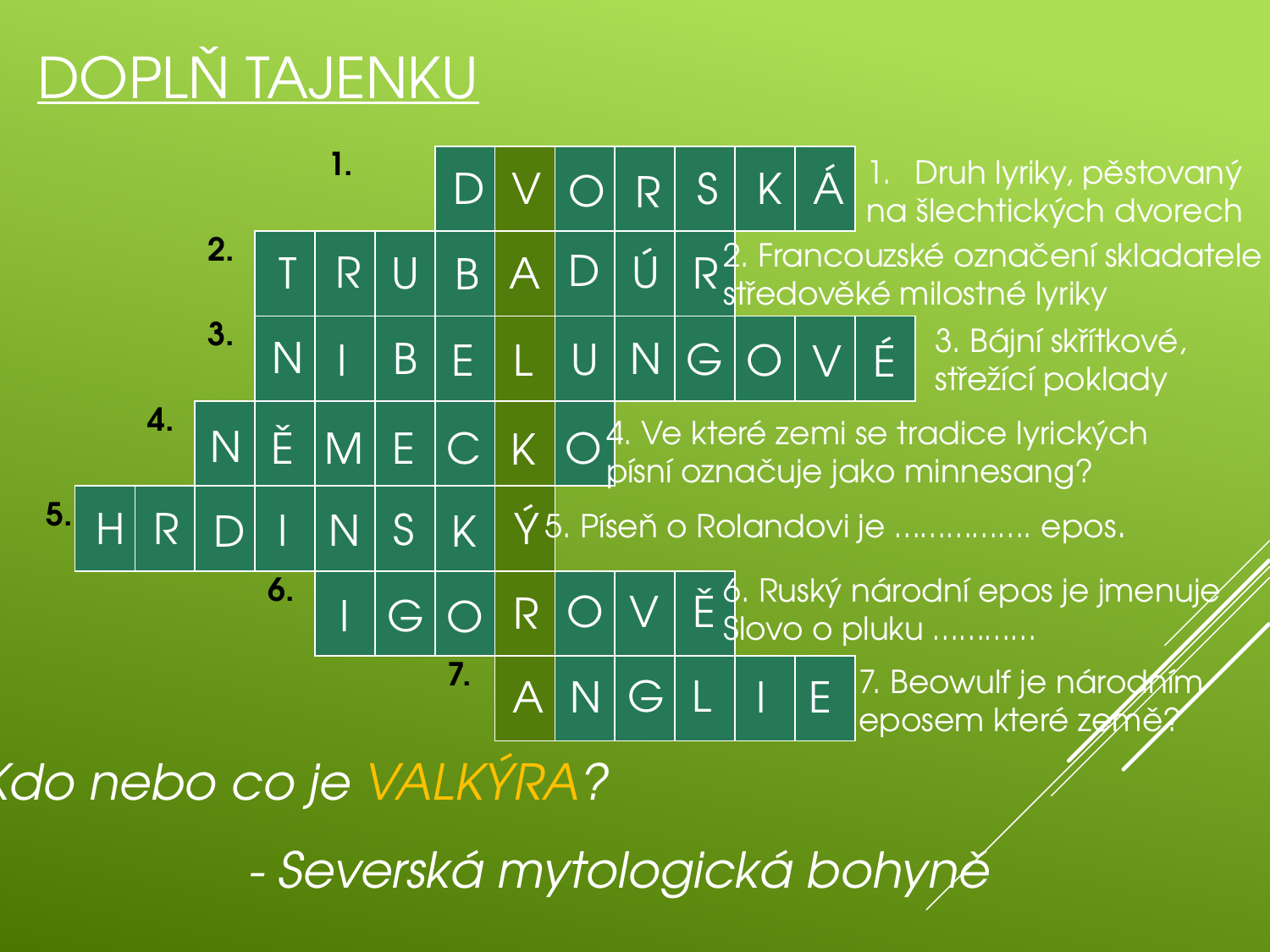

# Doplň tajenku
|  |  |  |  | 1. |  |  |  |  |  |  |  |  |  |
| --- | --- | --- | --- | --- | --- | --- | --- | --- | --- | --- | --- | --- | --- |
|  |  | 2. |  |  |  |  |  |  |  |  |  |  |  |
|  |  | 3. |  |  |  |  |  |  |  |  |  |  |  |
|  | 4. |  |  |  |  |  |  |  |  |  |  |  |  |
|  |  |  |  |  |  |  |  |  |  |  |  |  |  |
|  |  |  | 6. |  |  |  |  |  |  |  |  |  |  |
|  |  |  |  |  |  | 7. |  |  |  |  |  |  |  |
Druh lyriky, pěstovaný
na šlechtických dvorech
K
V
S
D
Á
O
R
2. Francouzské označení skladatele
středověké milostné lyriky
D
R
Ú
U
R
T
A
B
3. Bájní skřítkové,
střežící poklady
N
N
B
G
U
I
E
L
O
V
É
4. Ve které zemi se tradice lyrických
písní označuje jako minnesang?
N
O
C
M
Ě
E
K
5.
Ý
H
R
5. Píseň o Rolandovi je ……………. epos.
S
N
I
K
D
6. Ruský národní epos je jmenuje
Slovo o pluku …………
Ě
O
V
R
I
G
O
7. Beowulf je národním
eposem které země?
L
G
E
N
A
I
Kdo nebo co je VALKÝRA?
 - Severská mytologická bohyně